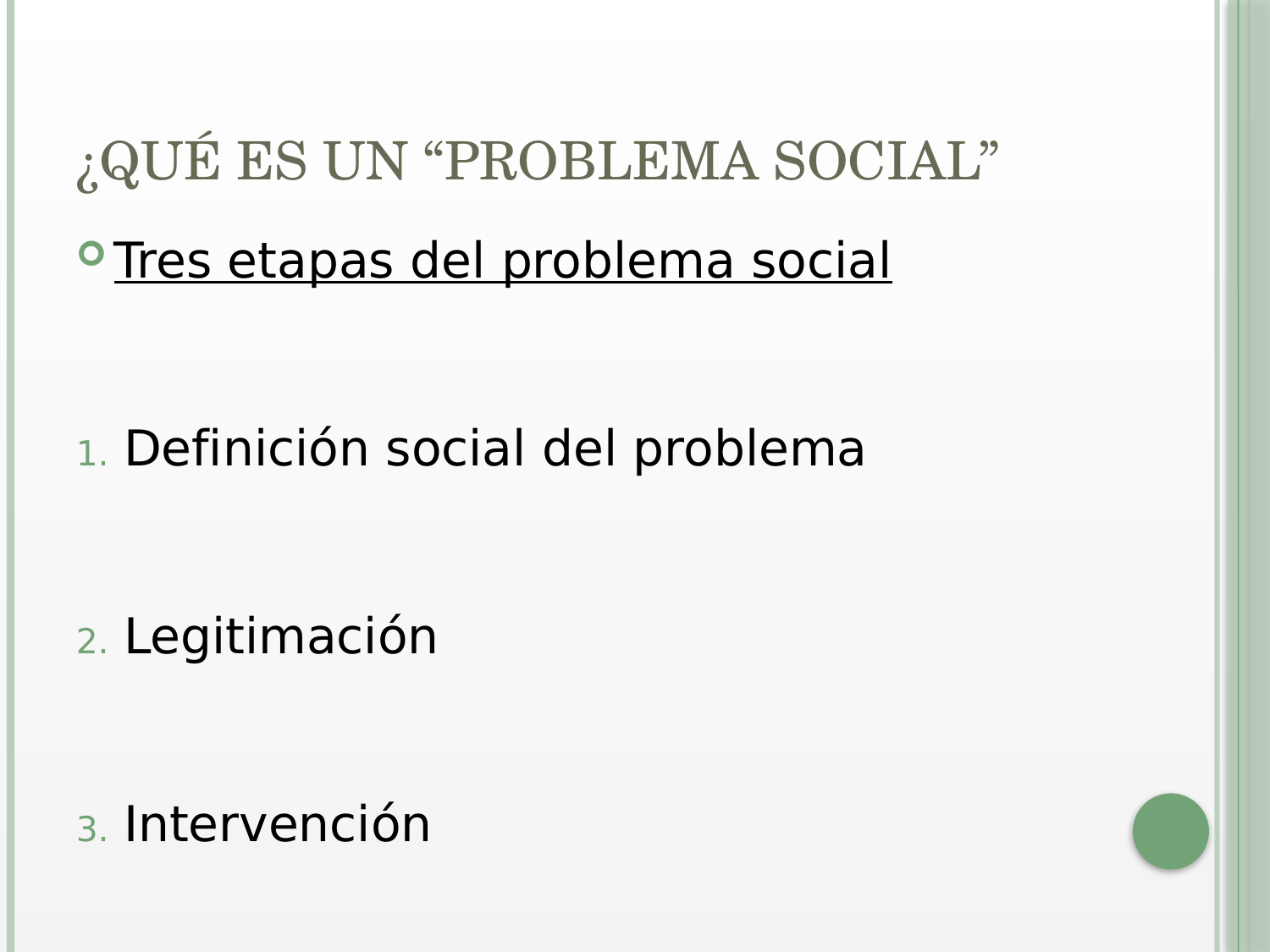

# ¿Qué es un “problema social”
Tres etapas del problema social
Definición social del problema
Legitimación
Intervención